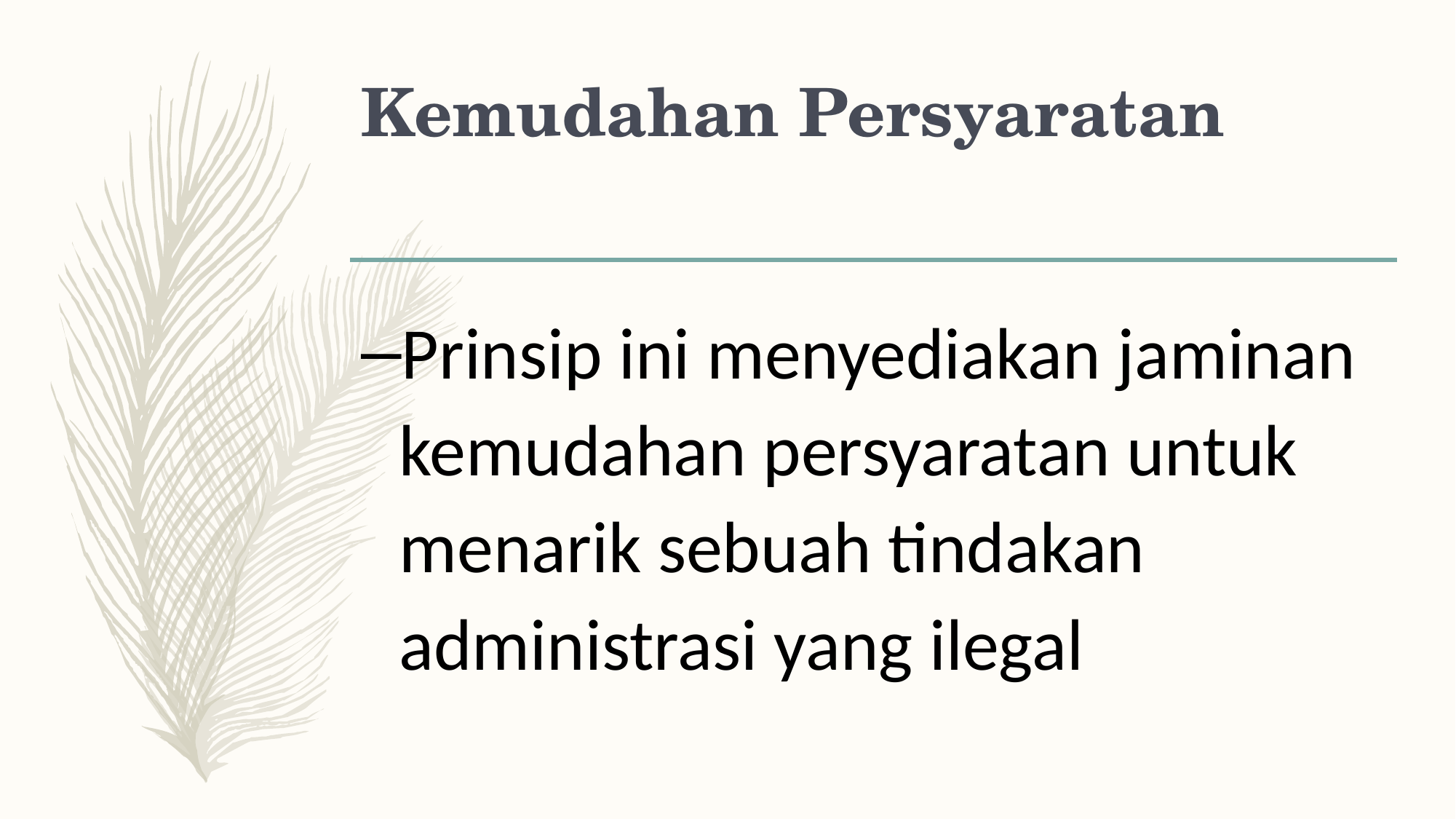

# Kemudahan Persyaratan
Prinsip ini menyediakan jaminan kemudahan persyaratan untuk menarik sebuah tindakan administrasi yang ilegal